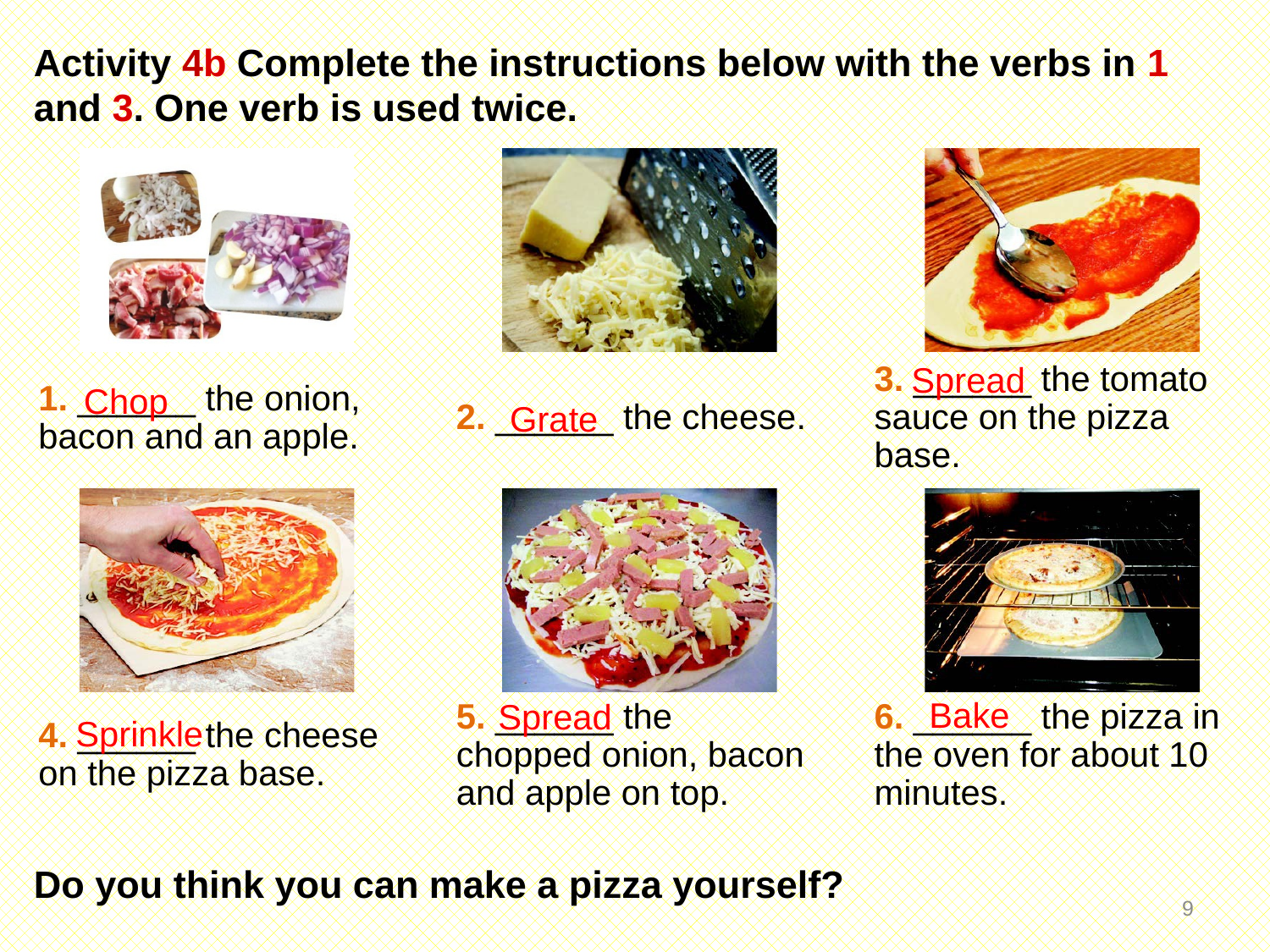

Activity 4b Complete the instructions below with the verbs in 1 and 3. One verb is used twice.

Do you think you can make a pizza yourself?

Spread
1. ______ the onion, bacon and an apple.
2. ______ the cheese.
3. ______ the tomato sauce on the pizza base.
Chop
Grate

Bake
Spread
4. ______ the cheese on the pizza base.
5. ______ the chopped onion, bacon and apple on top.
6. ______ the pizza in the oven for about 10 minutes.
Sprinkle
9